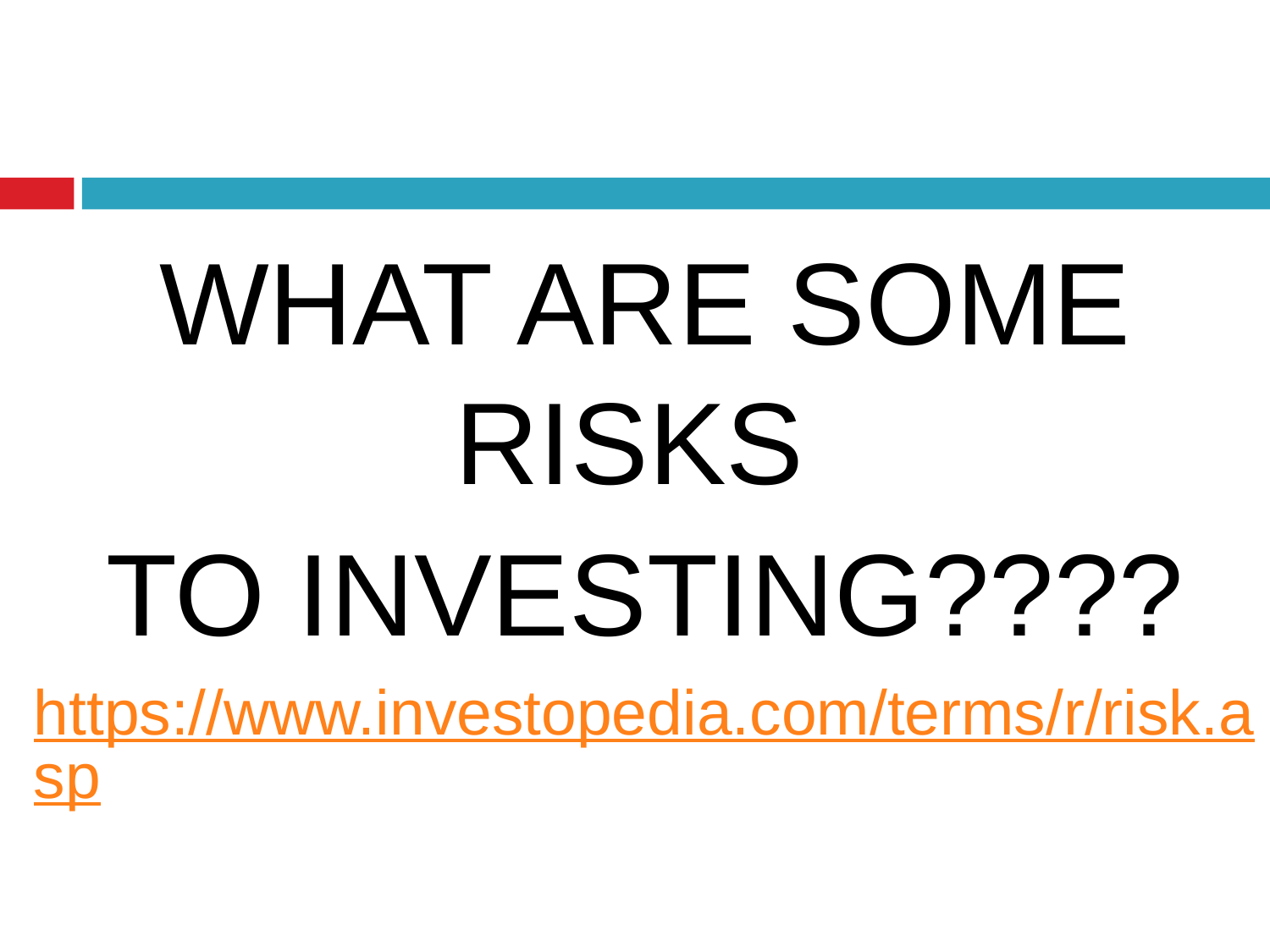

WHAT ARE SOME RISKS
TO INVESTING????
https://www.investopedia.com/terms/r/risk.asp